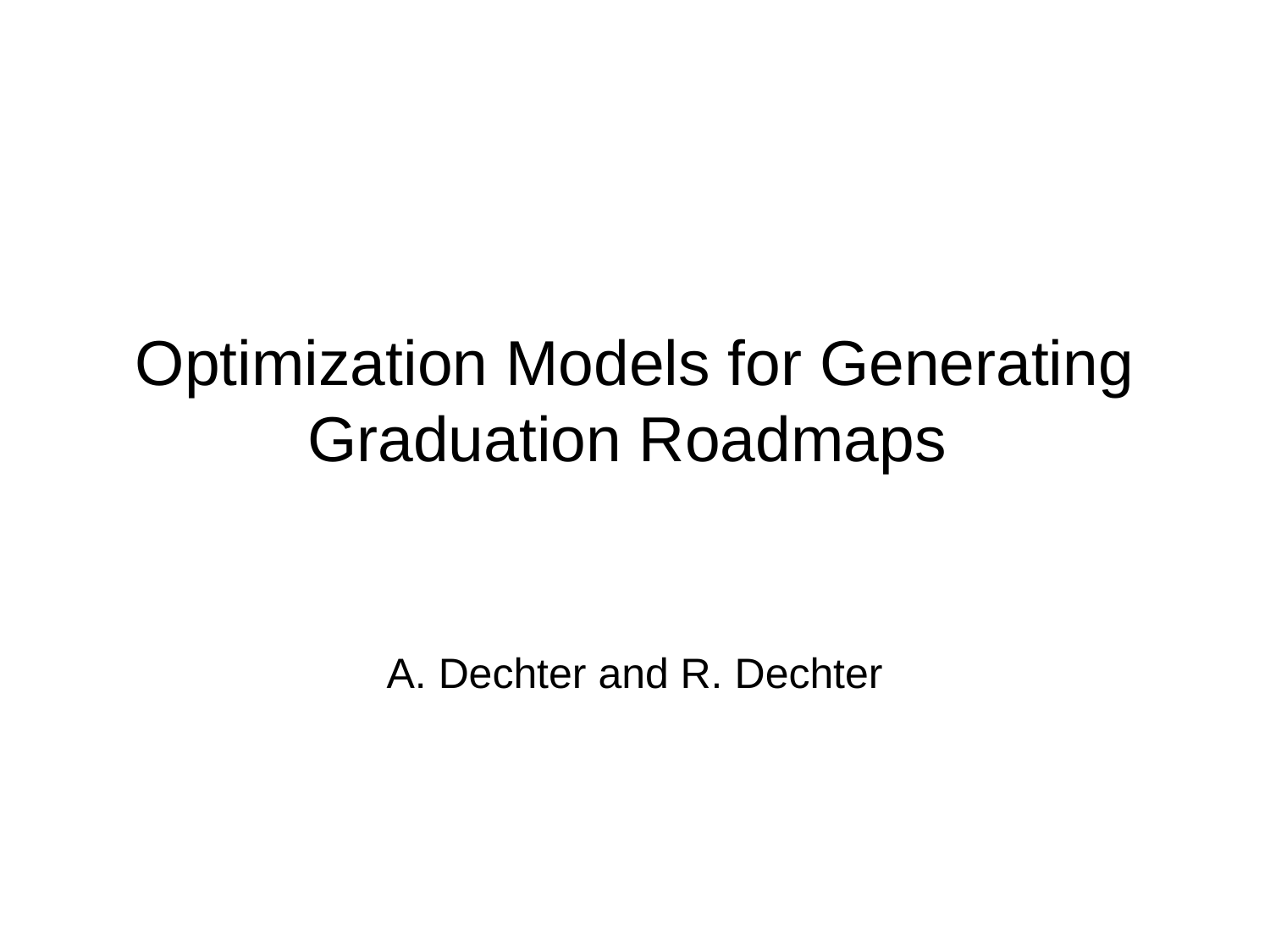

# Optimization Models for Generating Graduation Roadmaps

A. Dechter and R. Dechter